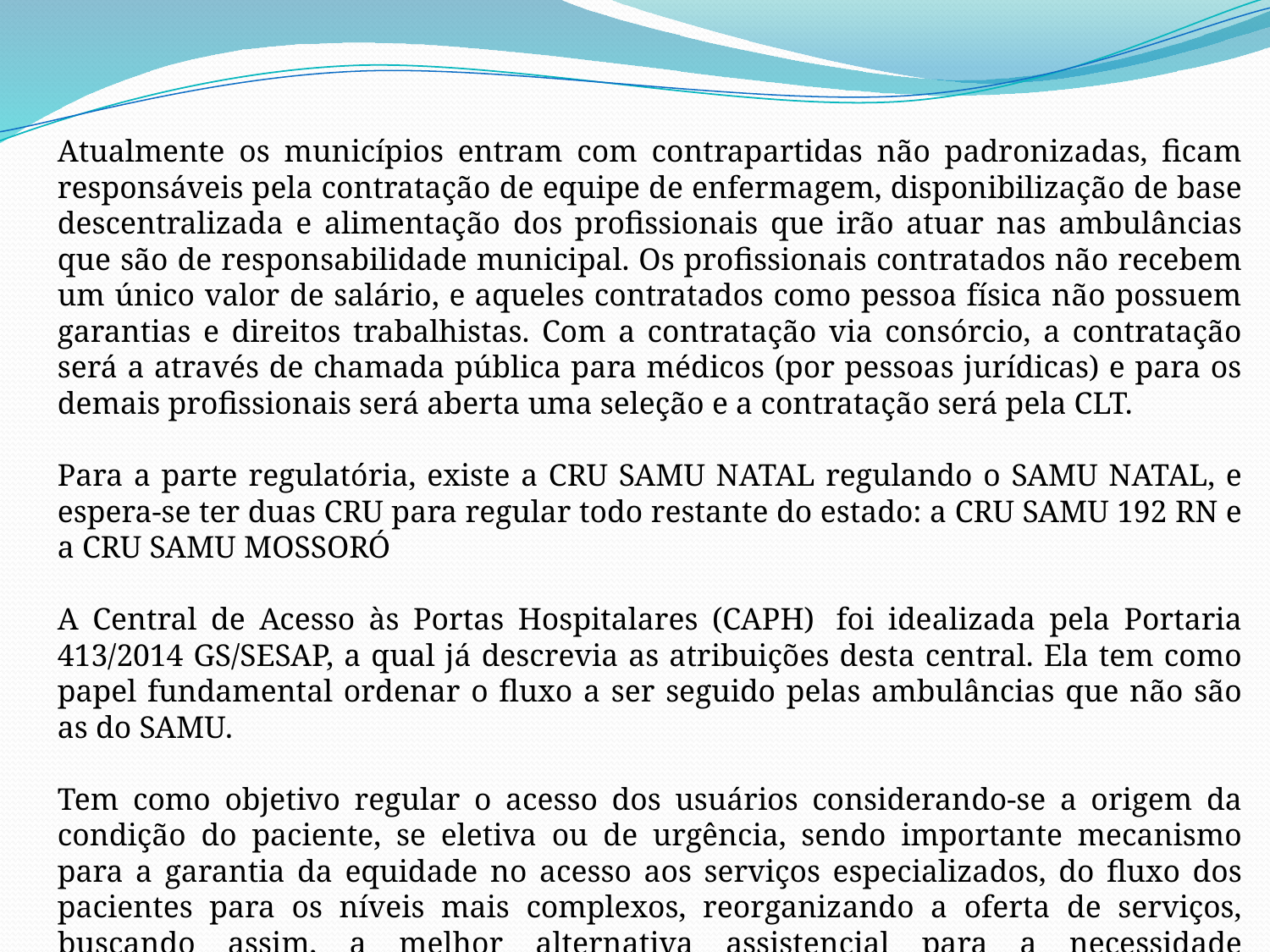

Atualmente os municípios entram com contrapartidas não padronizadas, ficam responsáveis pela contratação de equipe de enfermagem, disponibilização de base descentralizada e alimentação dos profissionais que irão atuar nas ambulâncias que são de responsabilidade municipal. Os profissionais contratados não recebem um único valor de salário, e aqueles contratados como pessoa física não possuem garantias e direitos trabalhistas. Com a contratação via consórcio, a contratação será a através de chamada pública para médicos (por pessoas jurídicas) e para os demais profissionais será aberta uma seleção e a contratação será pela CLT.

Para a parte regulatória, existe a CRU SAMU NATAL regulando o SAMU NATAL, e espera-se ter duas CRU para regular todo restante do estado: a CRU SAMU 192 RN e a CRU SAMU MOSSORÓ

A Central de Acesso às Portas Hospitalares (CAPH)  foi idealizada pela Portaria 413/2014 GS/SESAP, a qual já descrevia as atribuições desta central. Ela tem como papel fundamental ordenar o fluxo a ser seguido pelas ambulâncias que não são as do SAMU.

Tem como objetivo regular o acesso dos usuários considerando-se a origem da condição do paciente, se eletiva ou de urgência, sendo importante mecanismo para a garantia da equidade no acesso aos serviços especializados, do fluxo dos pacientes para os níveis mais complexos, reorganizando a oferta de serviços, buscando assim, a melhor alternativa assistencial para a necessidade apresentada.